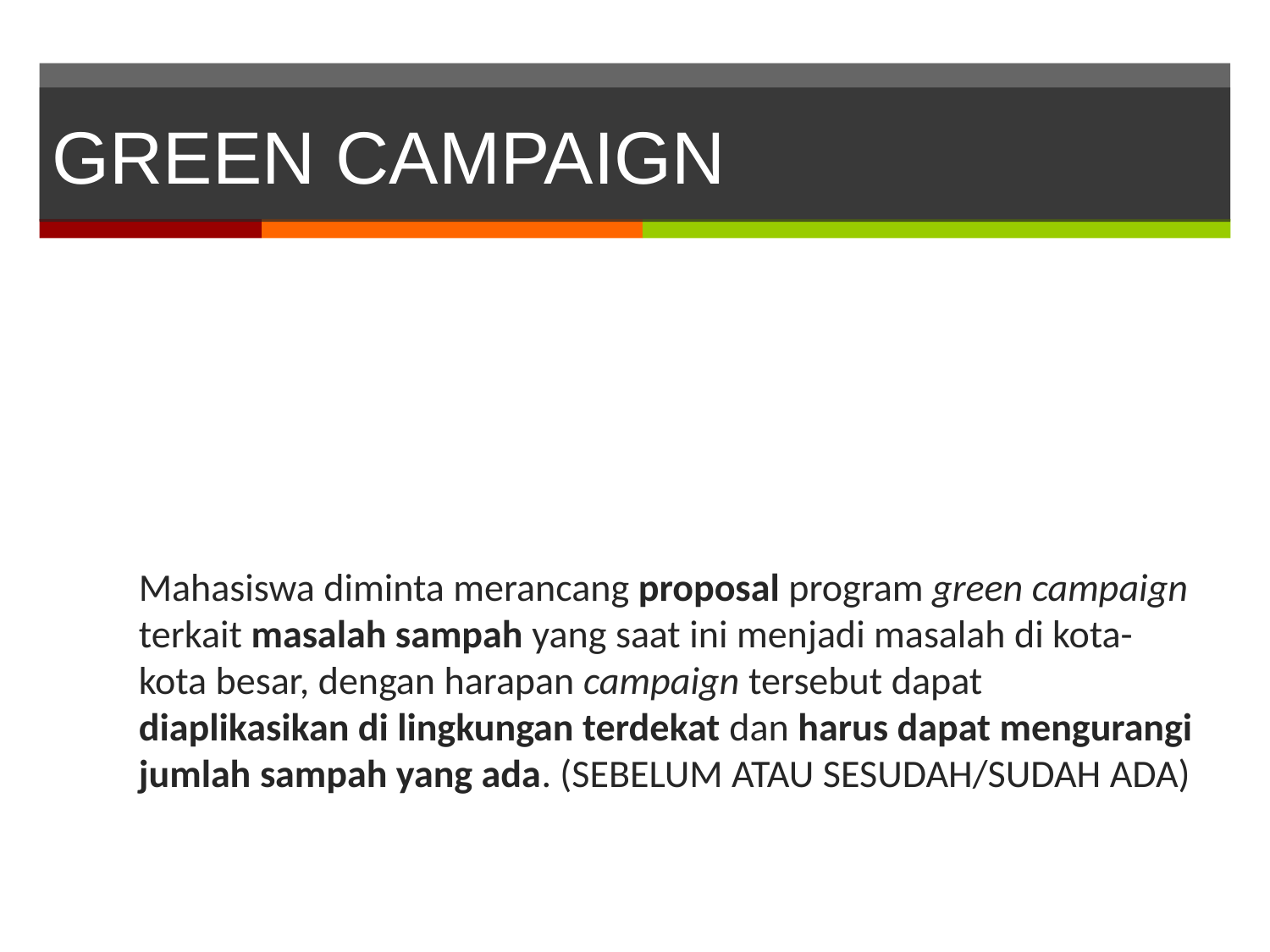

# GREEN CAMPAIGN
	Mahasiswa diminta merancang proposal program green campaign terkait masalah sampah yang saat ini menjadi masalah di kota-kota besar, dengan harapan campaign tersebut dapat diaplikasikan di lingkungan terdekat dan harus dapat mengurangi jumlah sampah yang ada. (SEBELUM ATAU SESUDAH/SUDAH ADA)